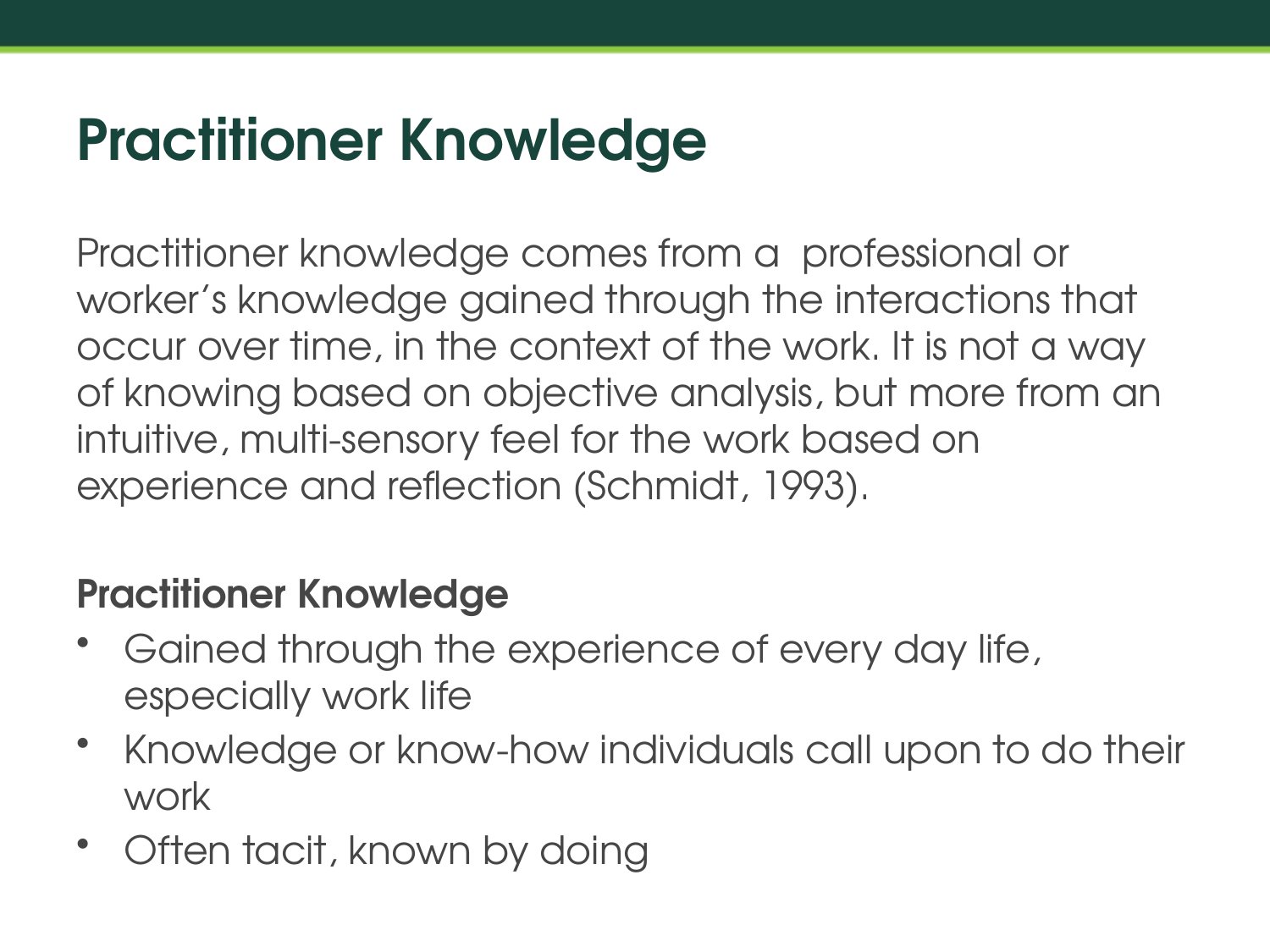

# Practitioner Knowledge
Practitioner knowledge comes from a  professional or worker’s knowledge gained through the interactions that occur over time, in the context of the work. It is not a way of knowing based on objective analysis, but more from an intuitive, multi-sensory feel for the work based on experience and reflection (Schmidt, 1993).

Practitioner Knowledge
Gained through the experience of every day life, especially work life
Knowledge or know-how individuals call upon to do their work
Often tacit, known by doing